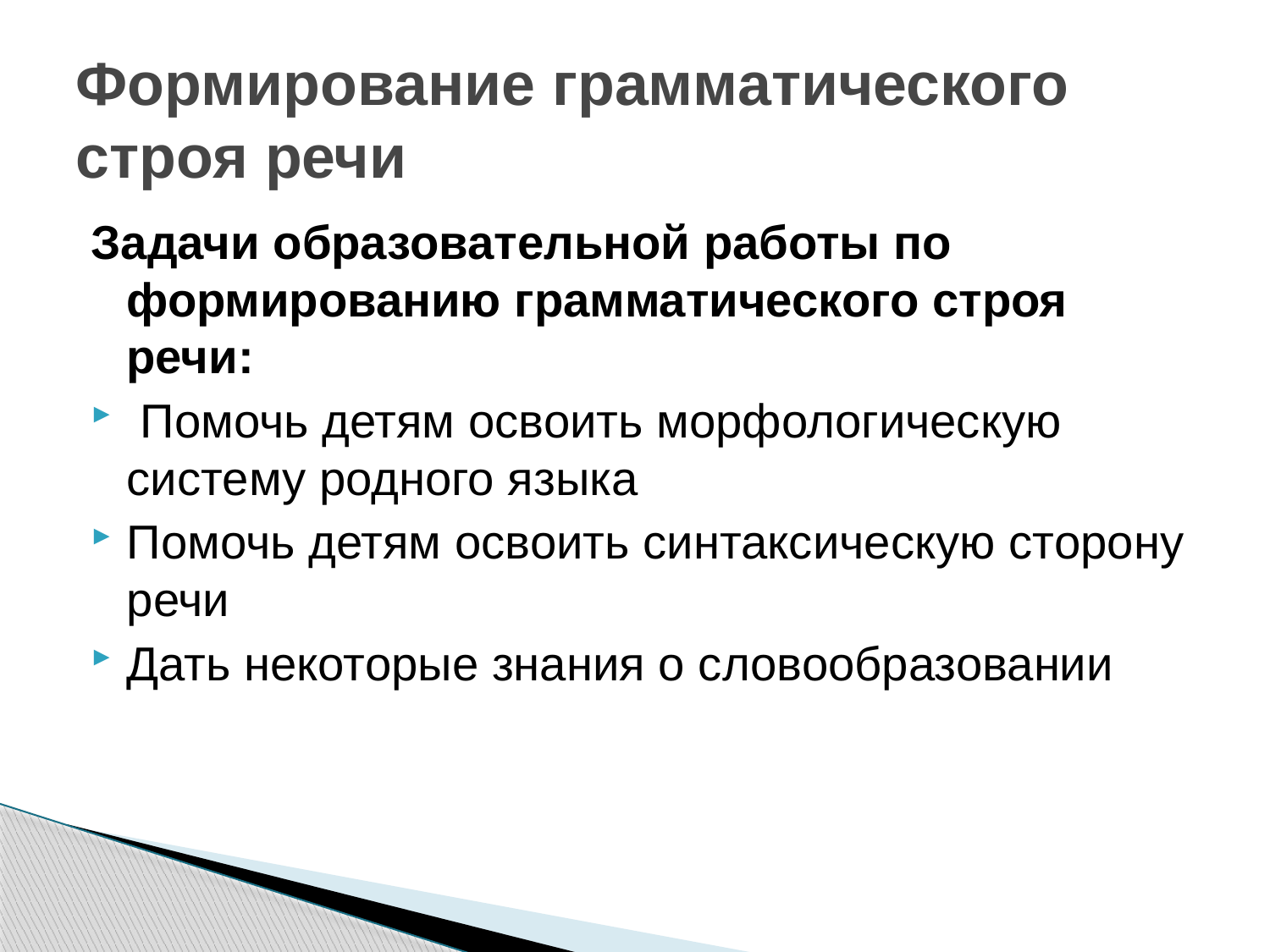

# Формирование грамматического строя речи
Задачи образовательной работы по формированию грамматического строя речи:
 Помочь детям освоить морфологическую систему родного языка
Помочь детям освоить синтаксическую сторону речи
Дать некоторые знания о словообразовании